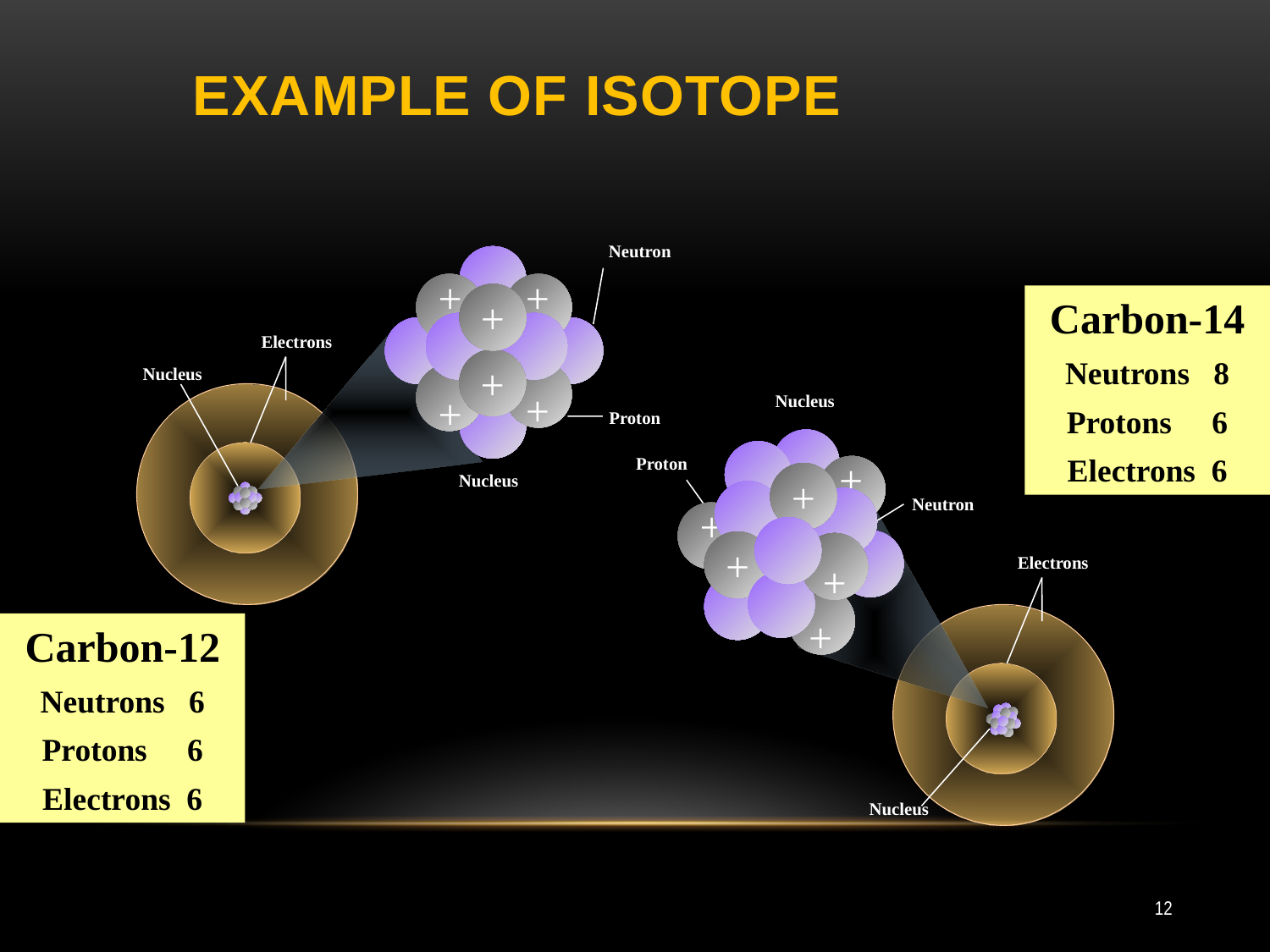

# Example of Isotope
Neutron

Proton

Nucleus

+

+

+

+

+

+

Carbon-14
Neutrons   8
Protons     6
Electrons  6
Electrons

Nucleus

Nucleus
Proton

Neutron

+

+

+

+

+

+

Electrons

Carbon-12
Neutrons   6
Protons     6
Electrons  6

Nucleus
12